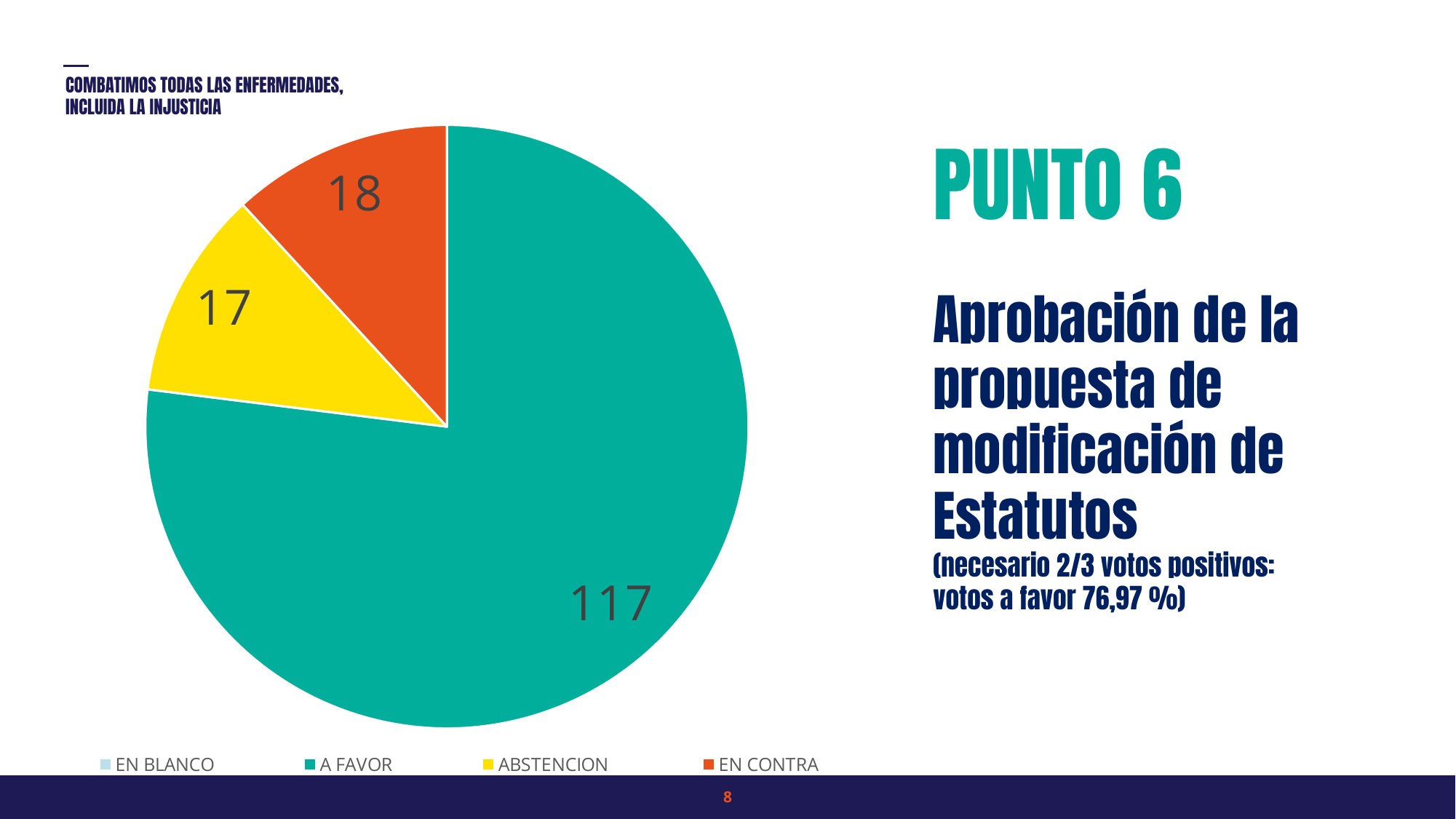

### Chart

| Category | n |
|---|---|
| EN BLANCO | 0.0 |
| A FAVOR | 117.0 |
| ABSTENCION  | 17.0 |
| EN CONTRA | 18.0 |
PUNTO 6
Aprobación de la propuesta de modificación de Estatutos
(necesario 2/3 votos positivos:
votos a favor 76,97 %)
8